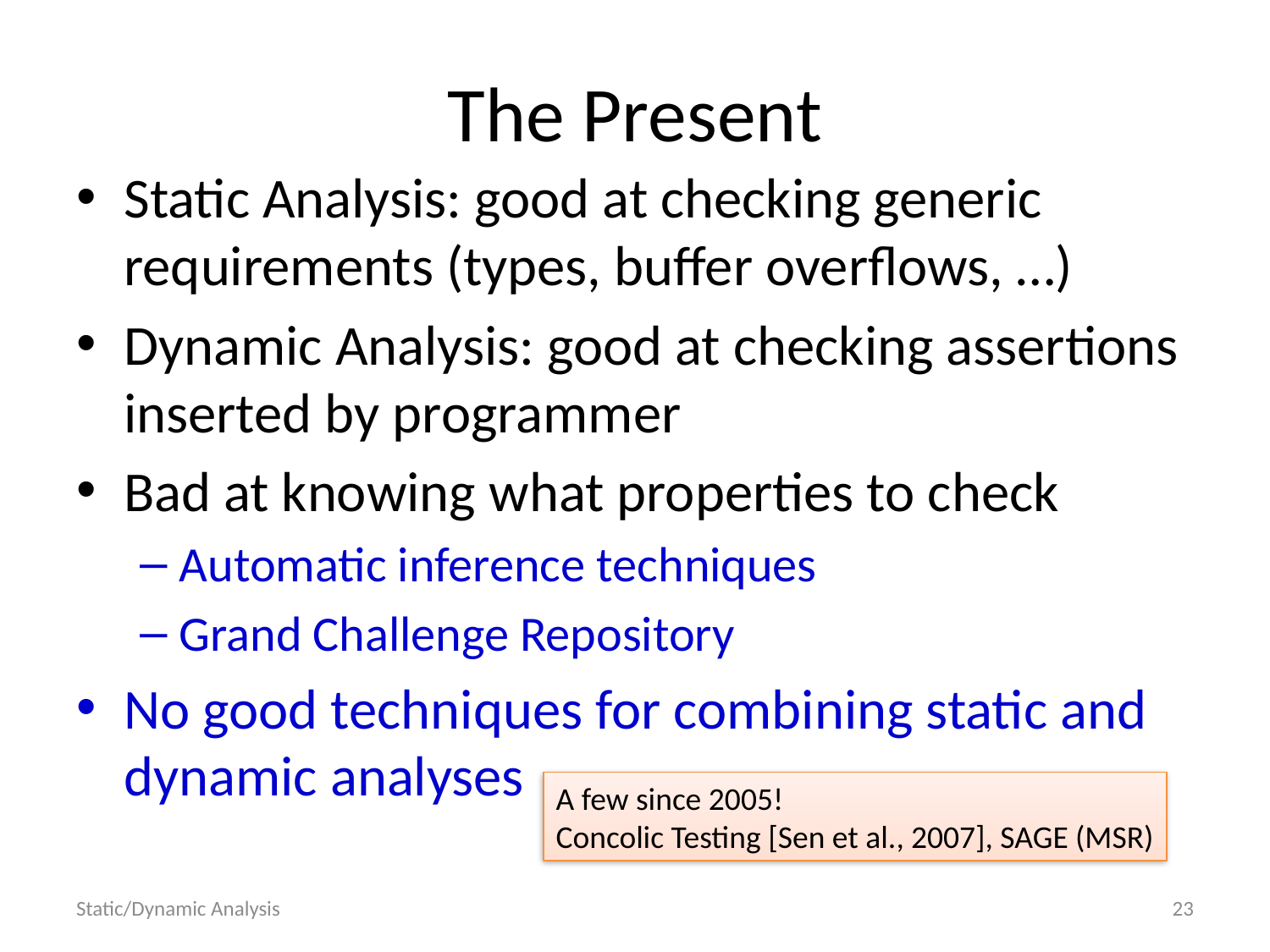

# The Present
Static Analysis: good at checking generic requirements (types, buffer overflows, …)
Dynamic Analysis: good at checking assertions inserted by programmer
Bad at knowing what properties to check
Automatic inference techniques
Grand Challenge Repository
No good techniques for combining static and dynamic analyses
A few since 2005!
Concolic Testing [Sen et al., 2007], SAGE (MSR)
Static/Dynamic Analysis
23